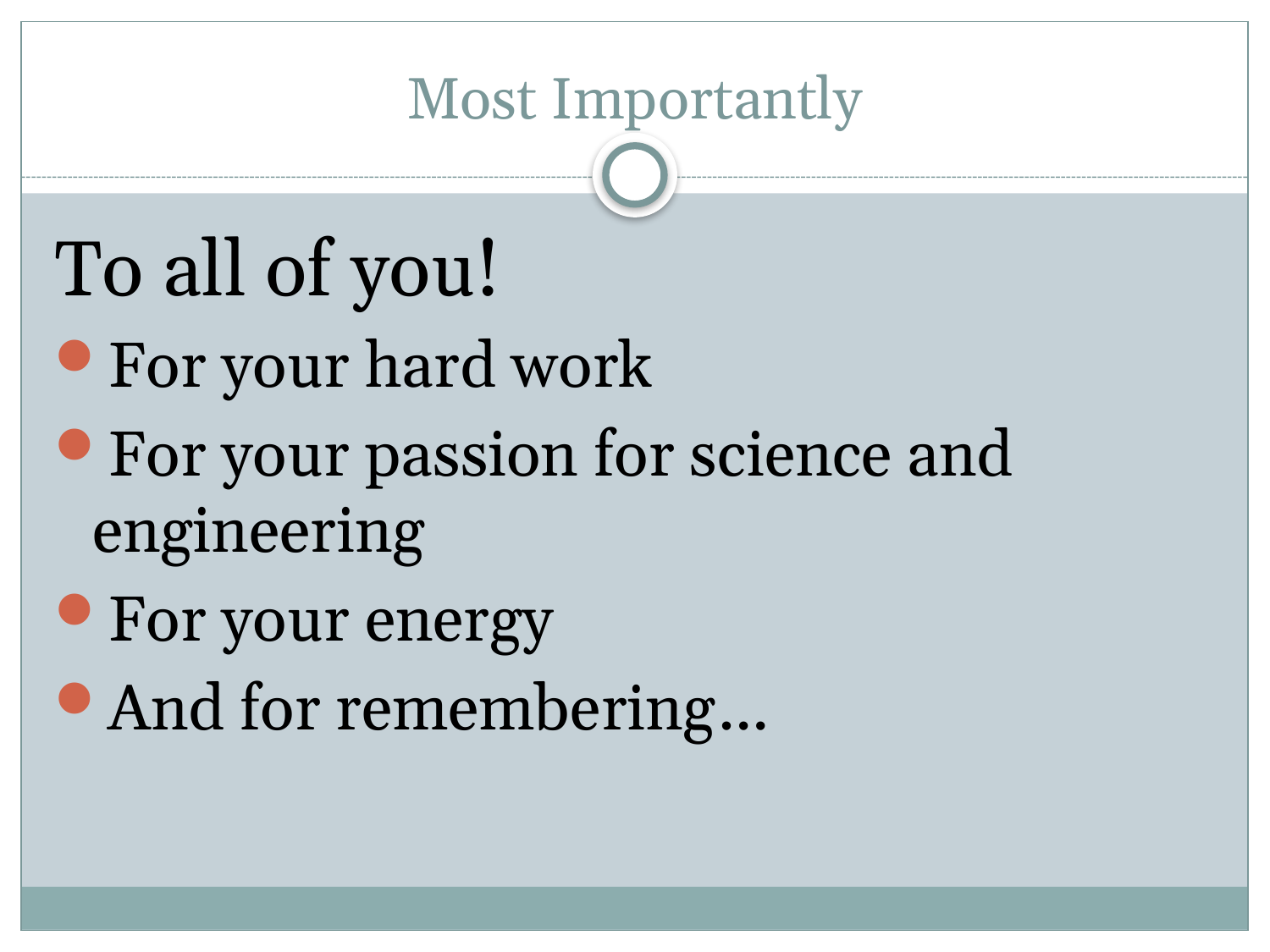

# Most Importantly
To all of you!
For your hard work
For your passion for science and engineering
For your energy
And for remembering…